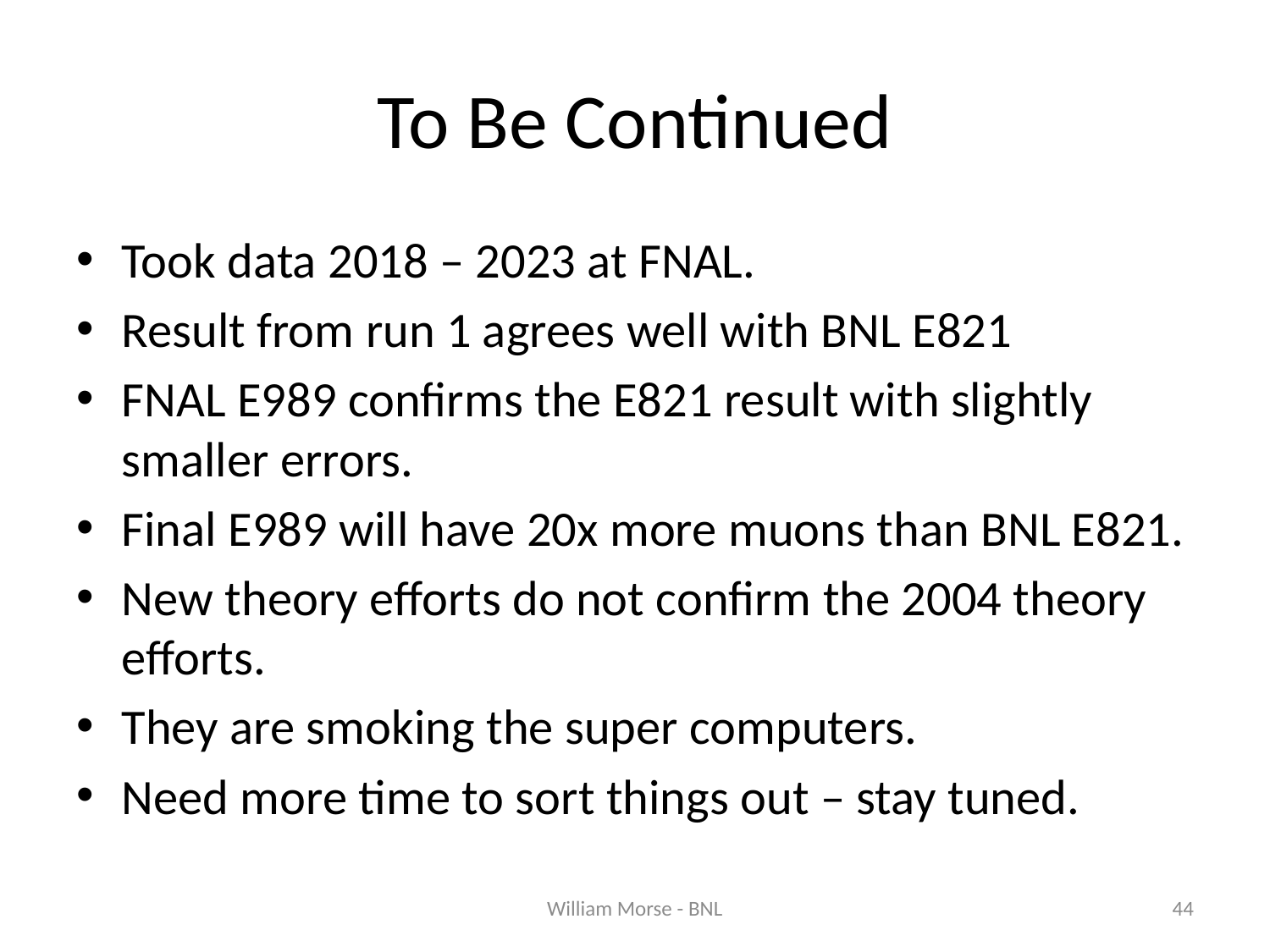

# To Be Continued
Took data 2018 – 2023 at FNAL.
Result from run 1 agrees well with BNL E821
FNAL E989 confirms the E821 result with slightly smaller errors.
Final E989 will have 20x more muons than BNL E821.
New theory efforts do not confirm the 2004 theory efforts.
They are smoking the super computers.
Need more time to sort things out – stay tuned.
William Morse - BNL
44